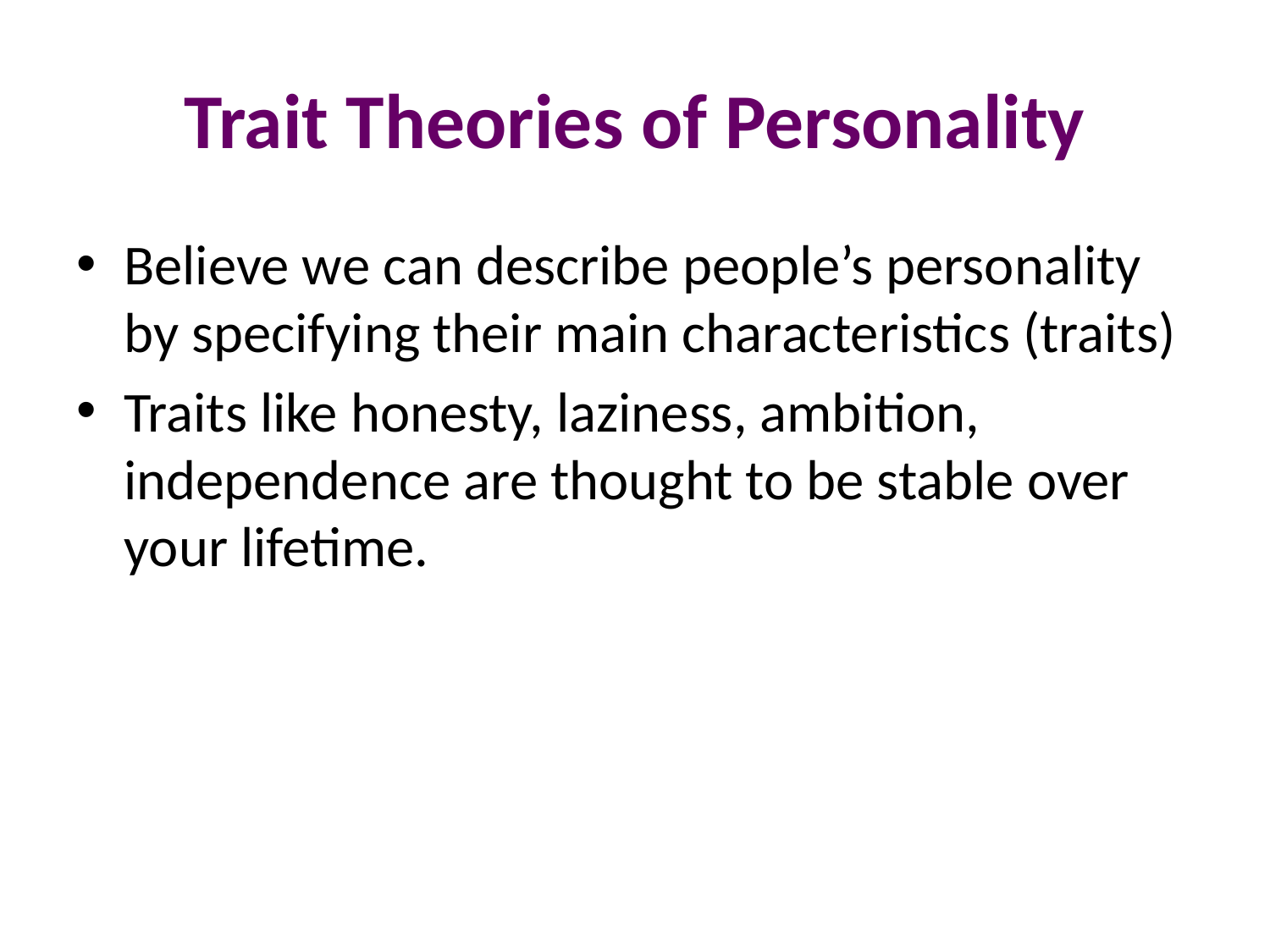

# Trait Theories of Personality
Believe we can describe people’s personality by specifying their main characteristics (traits)
Traits like honesty, laziness, ambition, independence are thought to be stable over your lifetime.